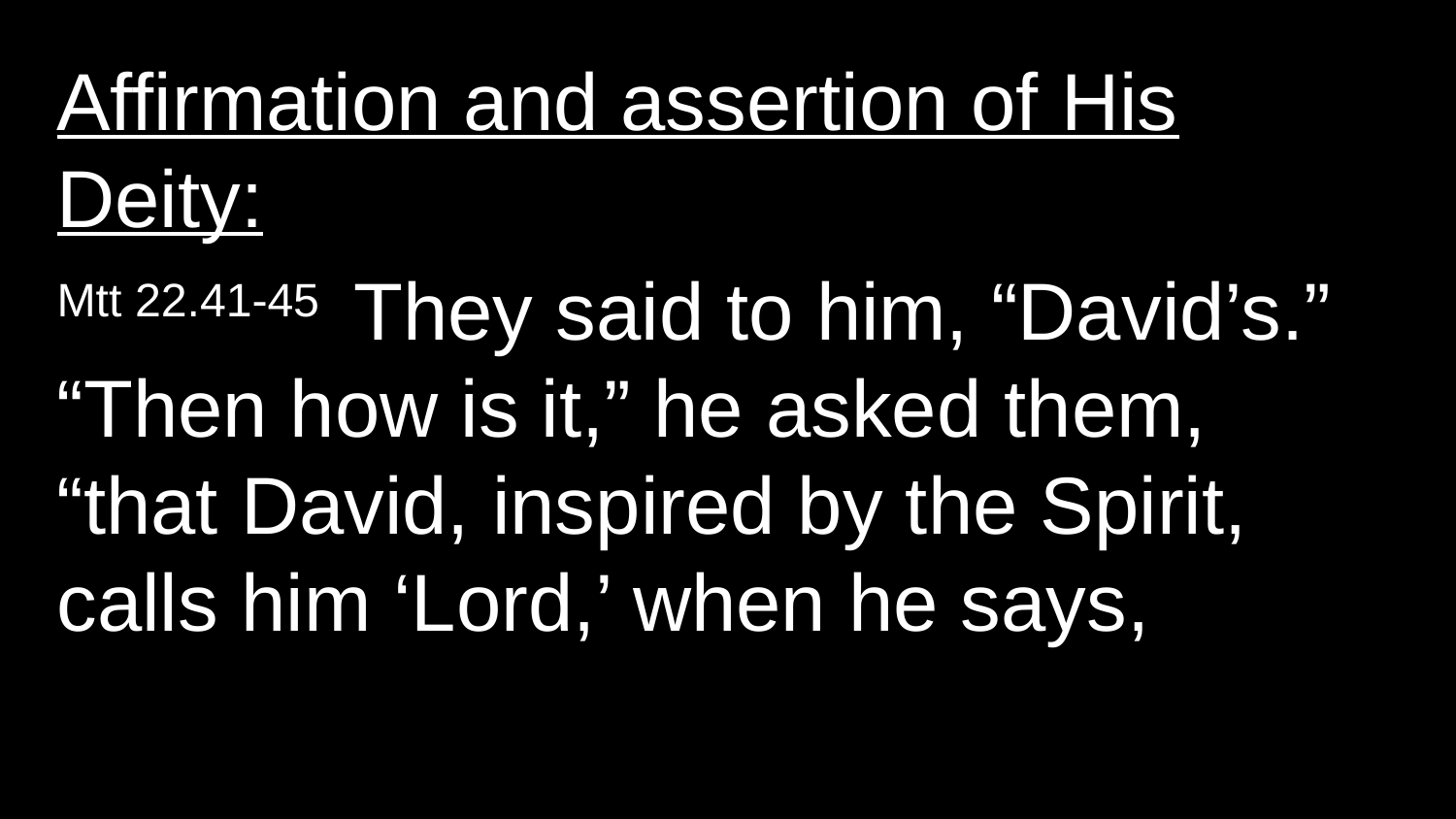

Affirmation and assertion of His Deity:
Mtt 22.41-45  They said to him, “David’s.”  “Then how is it,” he asked them, “that David, inspired by the Spirit, calls him ‘Lord,’ when he says,